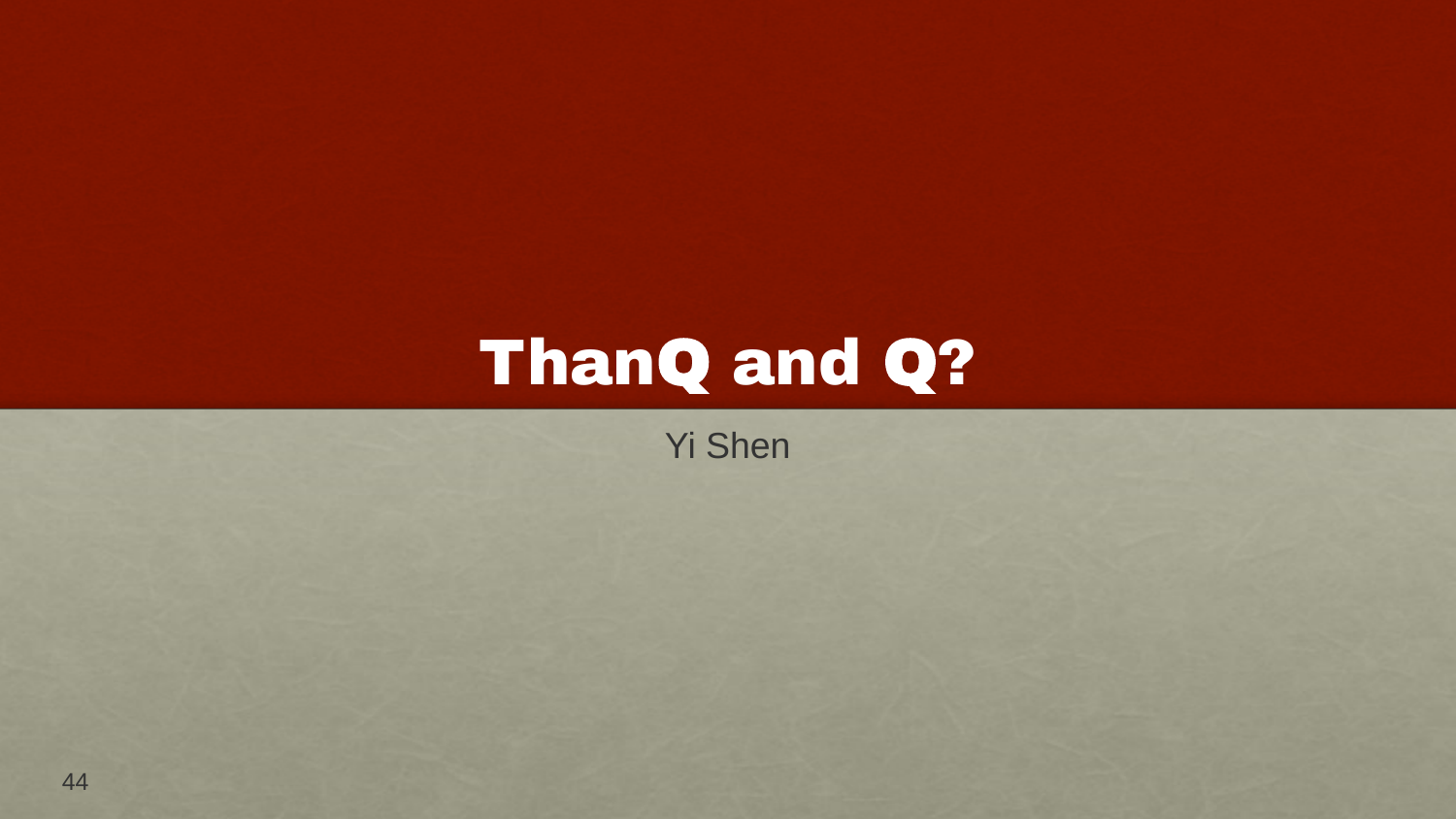

# ThanQ and Q?
Yi Shen

44